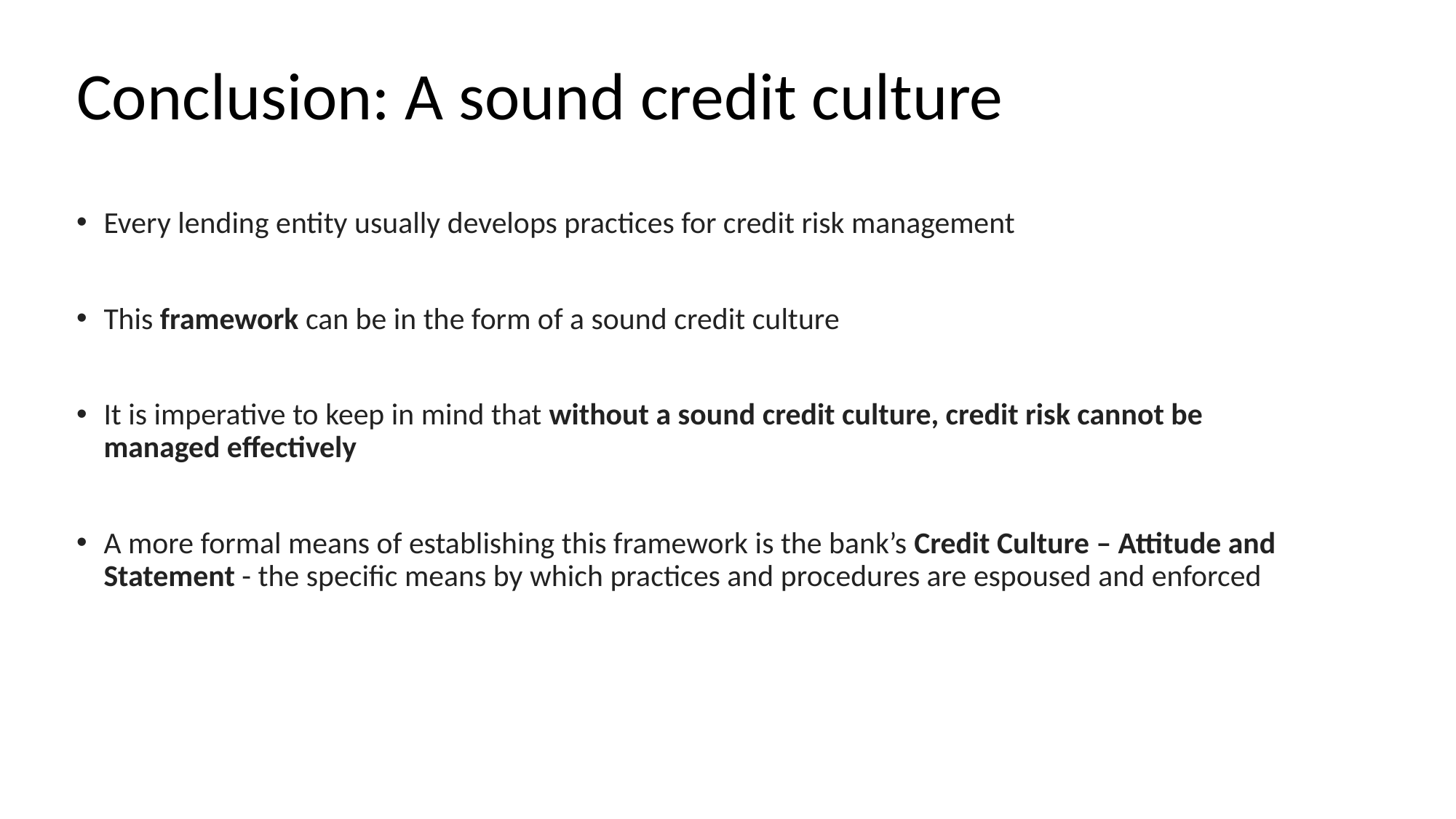

# Conclusion: A sound credit culture
Every lending entity usually develops practices for credit risk management

This framework can be in the form of a sound credit culture

It is imperative to keep in mind that without a sound credit culture, credit risk cannot be managed effectively

A more formal means of establishing this framework is the bank’s Credit Culture – Attitude and Statement - the specific means by which practices and procedures are espoused and enforced